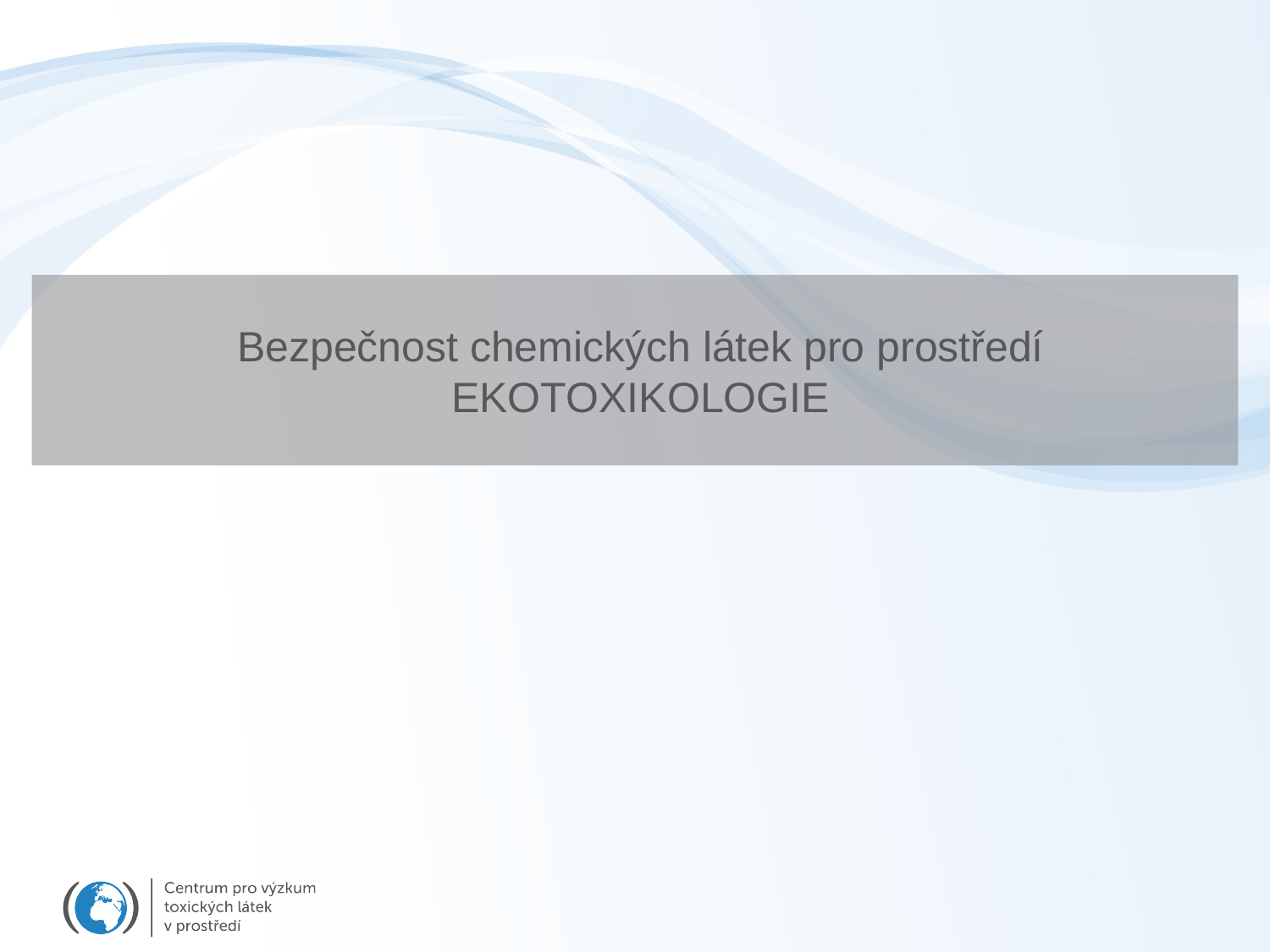

# Bezpečnost chemických látek pro prostředí EKOTOXIKOLOGIE